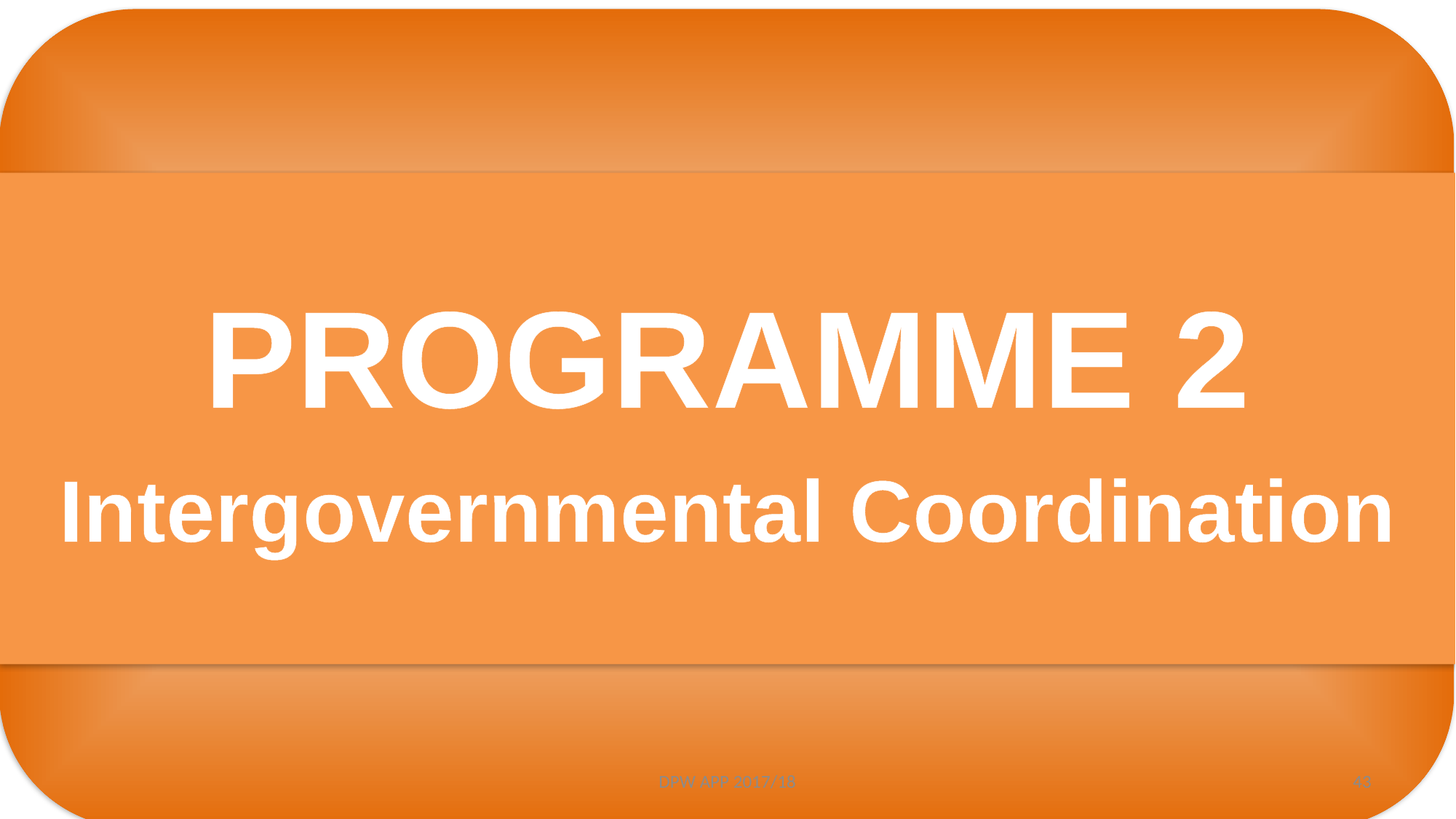

PROGRAMME 2
Intergovernmental Coordination
DPW APP 2017/18
43